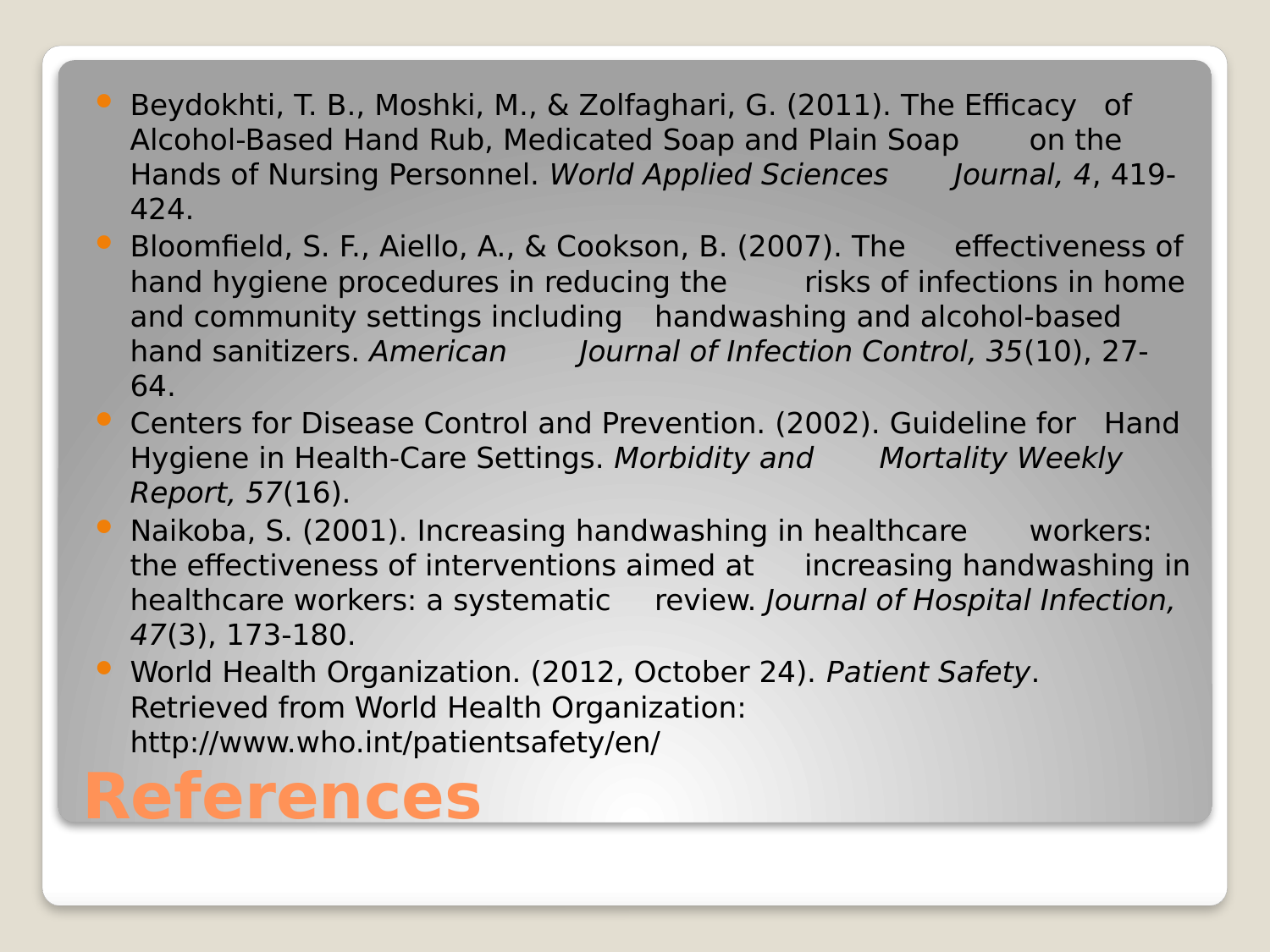

Beydokhti, T. B., Moshki, M., & Zolfaghari, G. (2011). The Efficacy 	of Alcohol-Based Hand Rub, Medicated Soap and Plain Soap 	on the Hands of Nursing Personnel. World Applied Sciences 	Journal, 4, 419-424.
Bloomfield, S. F., Aiello, A., & Cookson, B. (2007). The 		effectiveness of hand hygiene procedures in reducing the 	risks of infections in home and community settings including 	handwashing and alcohol-based hand sanitizers. American 	Journal of Infection Control, 35(10), 27-64.
Centers for Disease Control and Prevention. (2002). Guideline for 	Hand Hygiene in Health-Care Settings. Morbidity and 	Mortality Weekly Report, 57(16).
Naikoba, S. (2001). Increasing handwashing in healthcare 	workers: the effectiveness of interventions aimed at 	increasing handwashing in healthcare workers: a systematic 	review. Journal of Hospital Infection, 47(3), 173-180.
World Health Organization. (2012, October 24). Patient Safety. 	Retrieved from World Health Organization: 	http://www.who.int/patientsafety/en/

# References